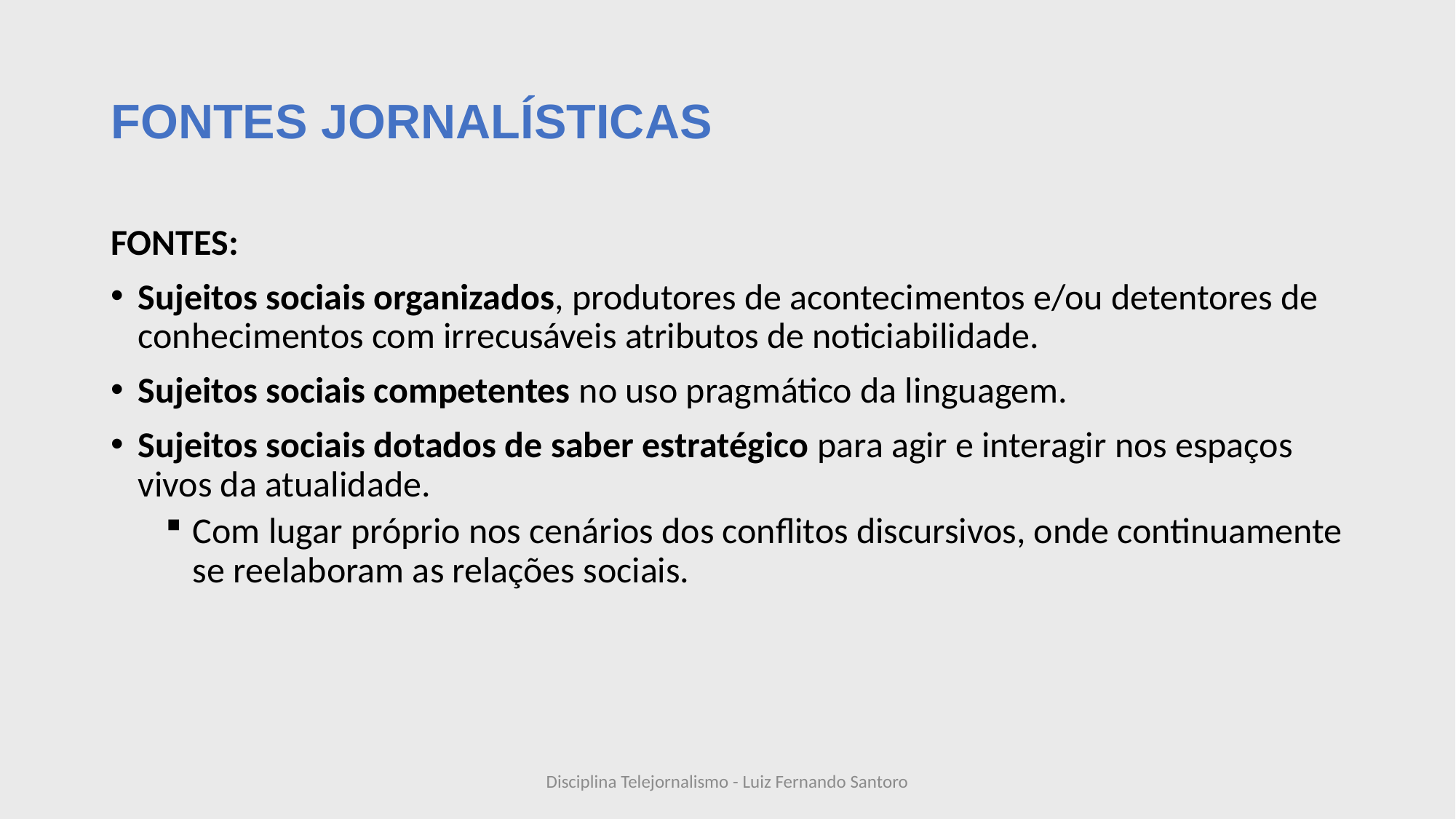

# FONTES JORNALÍSTICAS
FONTES:
Sujeitos sociais organizados, produtores de acontecimentos e/ou detentores de conhecimentos com irrecusáveis atributos de noticiabilidade.
Sujeitos sociais competentes no uso pragmático da linguagem.
Sujeitos sociais dotados de saber estratégico para agir e interagir nos espaços vivos da atualidade.
Com lugar próprio nos cenários dos conflitos discursivos, onde continuamente se reelaboram as relações sociais.

Disciplina Telejornalismo - Luiz Fernando Santoro
32